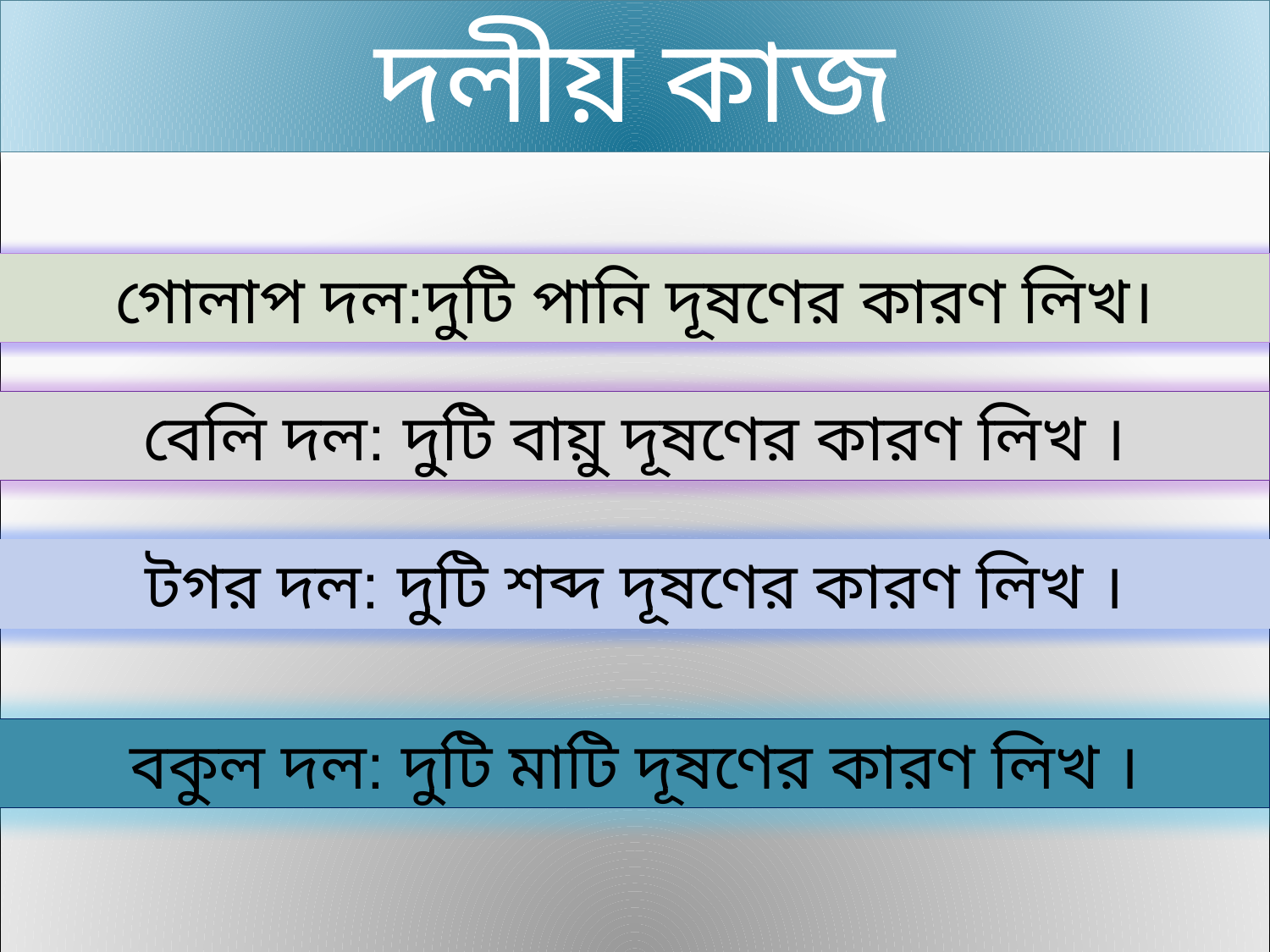

দলীয় কাজ

গোলাপ দল:দুটি পানি দূষণের কারণ লিখ।
বেলি দল: দুটি বায়ু দূষণের কারণ লিখ ।
টগর দল: দুটি শব্দ দূষণের কারণ লিখ ।
বকুল দল: দুটি মাটি দূষণের কারণ লিখ ।